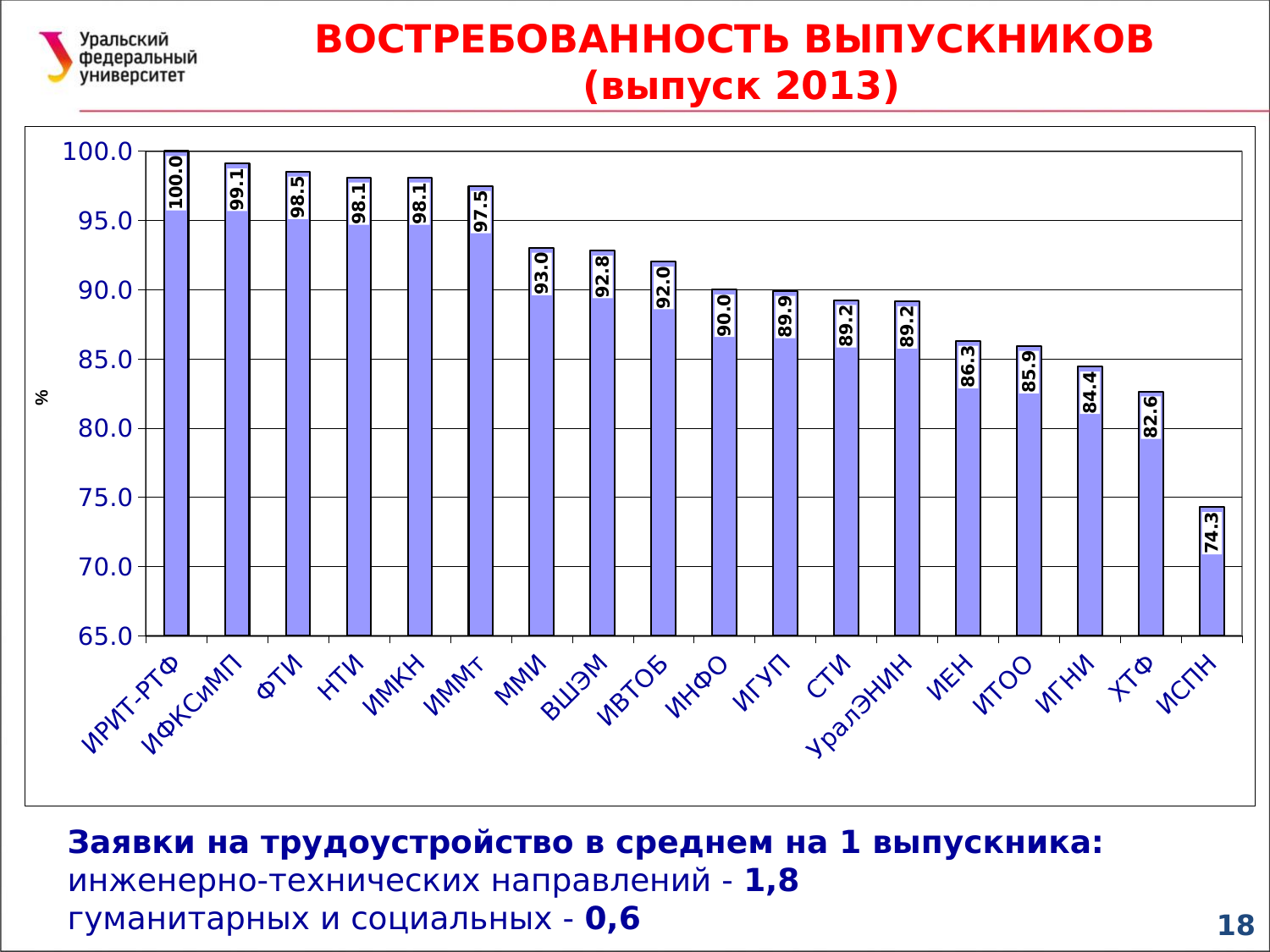

ВОСТРЕБОВАННОСТЬ ВЫПУСКНИКОВ
(выпуск 2013)

### Chart

| Category |  |
|---|---|
| ИРИТ-РТФ | 100.0 |
| ИФКСиМП | 99.09502262443439 |
| ФТИ | 98.51190476190476 |
| НТИ | 98.08612440191388 |
| ИМКН | 98.08612440191388 |
| ИММт | 97.4770642201835 |
| ММИ | 93.01310043668123 |
| ВШЭМ | 92.8030303030303 |
| ИВТОБ | 92.0 |
| ИНФО | 90.0 |
| ИГУП | 89.8989898989899 |
| СТИ | 89.24050632911393 |
| УралЭНИН | 89.15989159891599 |
| ИЕН | 86.29283489096574 |
| ИТОО | 85.92592592592592 |
| ИГНИ | 84.43496801705757 |
| ХТФ | 82.64462809917356 |
| ИСПН | 74.29906542056075 |
Заявки на трудоустройство в среднем на 1 выпускника:
инженерно-технических направлений - 1,8
гуманитарных и социальных - 0,6
18